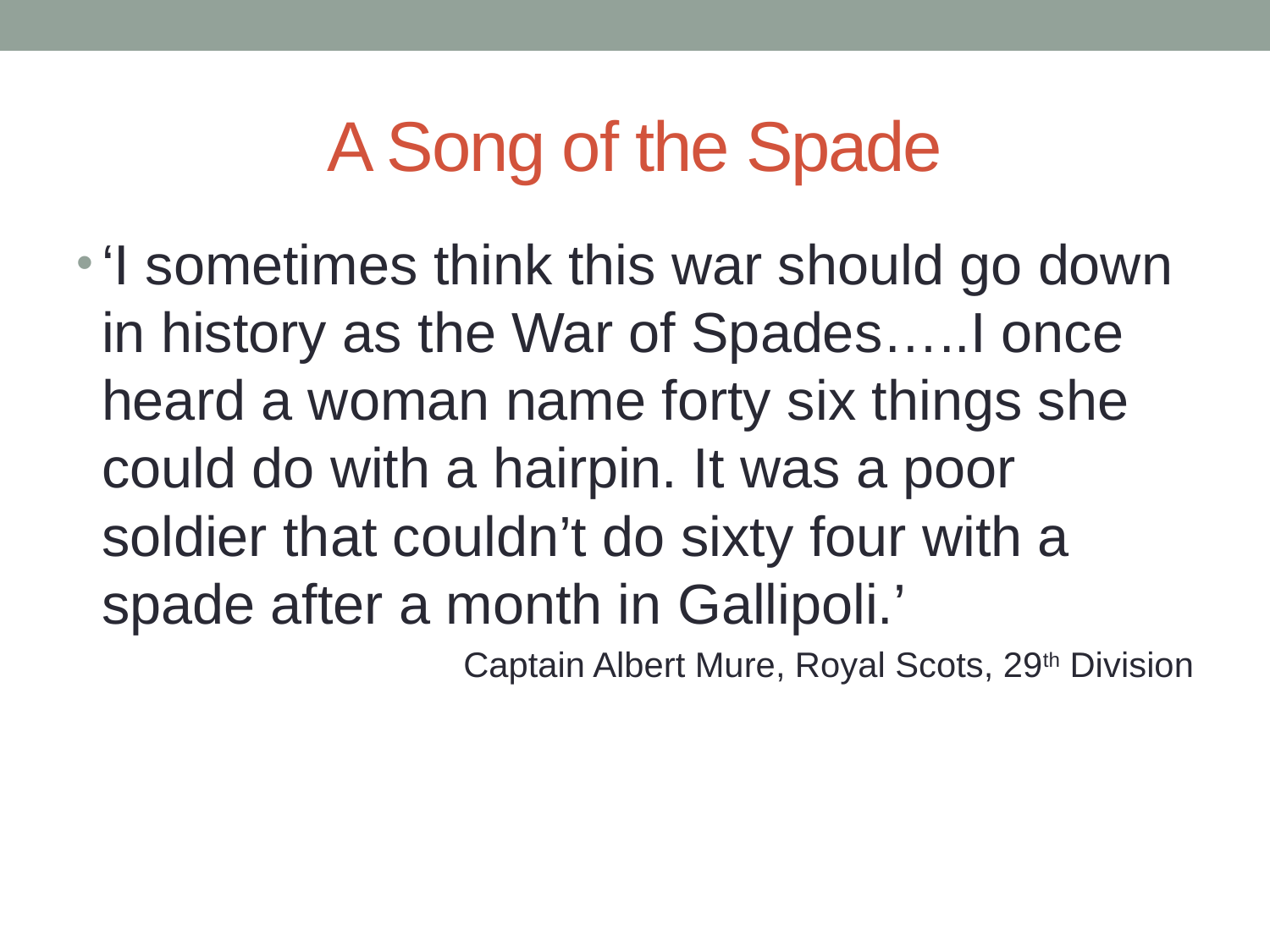

# A Song of the Spade
‘I sometimes think this war should go down in history as the War of Spades…..I once heard a woman name forty six things she could do with a hairpin. It was a poor soldier that couldn’t do sixty four with a spade after a month in Gallipoli.’
Captain Albert Mure, Royal Scots, 29th Division